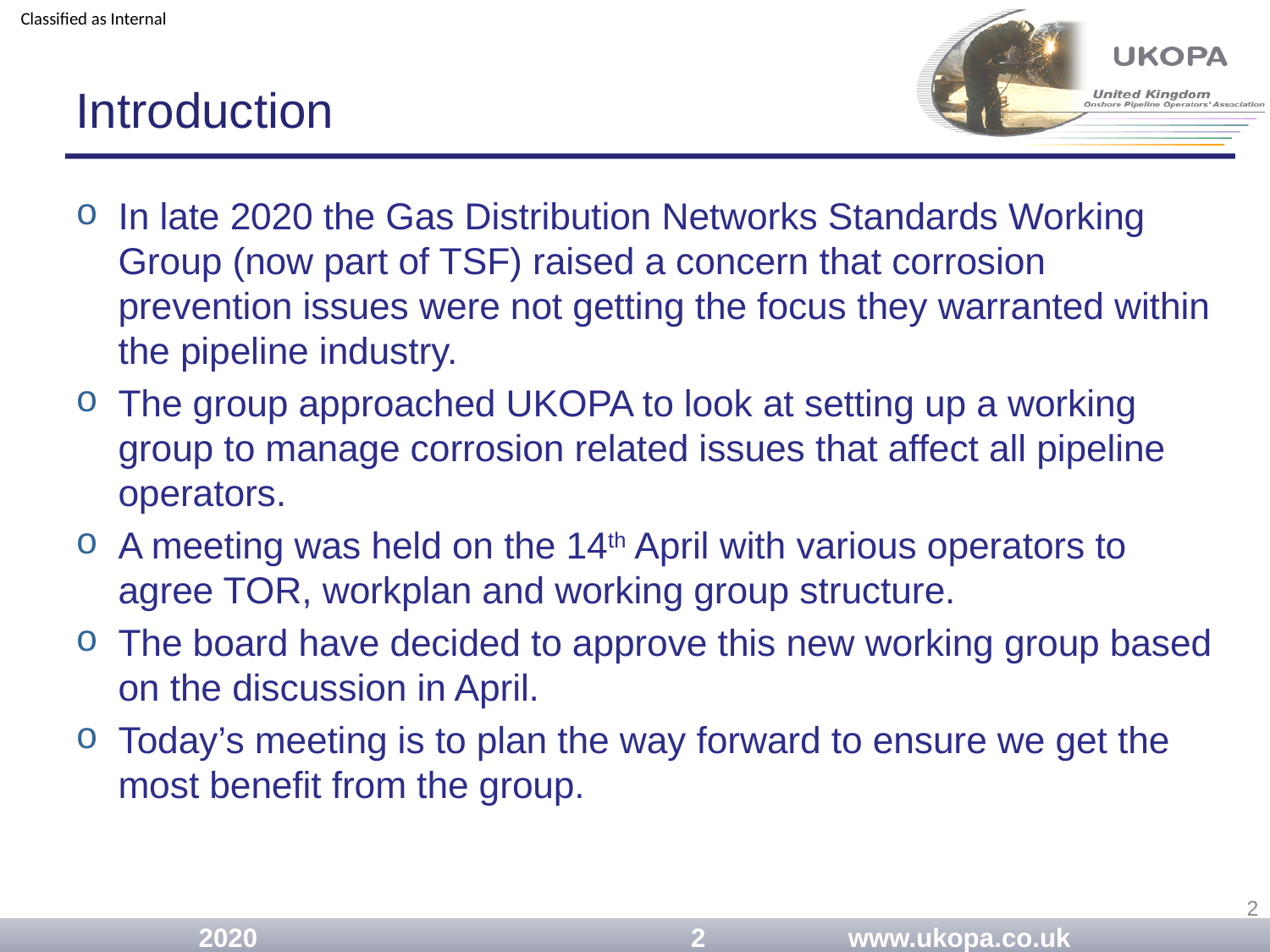

# Introduction
In late 2020 the Gas Distribution Networks Standards Working Group (now part of TSF) raised a concern that corrosion prevention issues were not getting the focus they warranted within the pipeline industry.
The group approached UKOPA to look at setting up a working group to manage corrosion related issues that affect all pipeline operators.
A meeting was held on the 14th April with various operators to agree TOR, workplan and working group structure.
The board have decided to approve this new working group based on the discussion in April.
Today’s meeting is to plan the way forward to ensure we get the most benefit from the group.
2